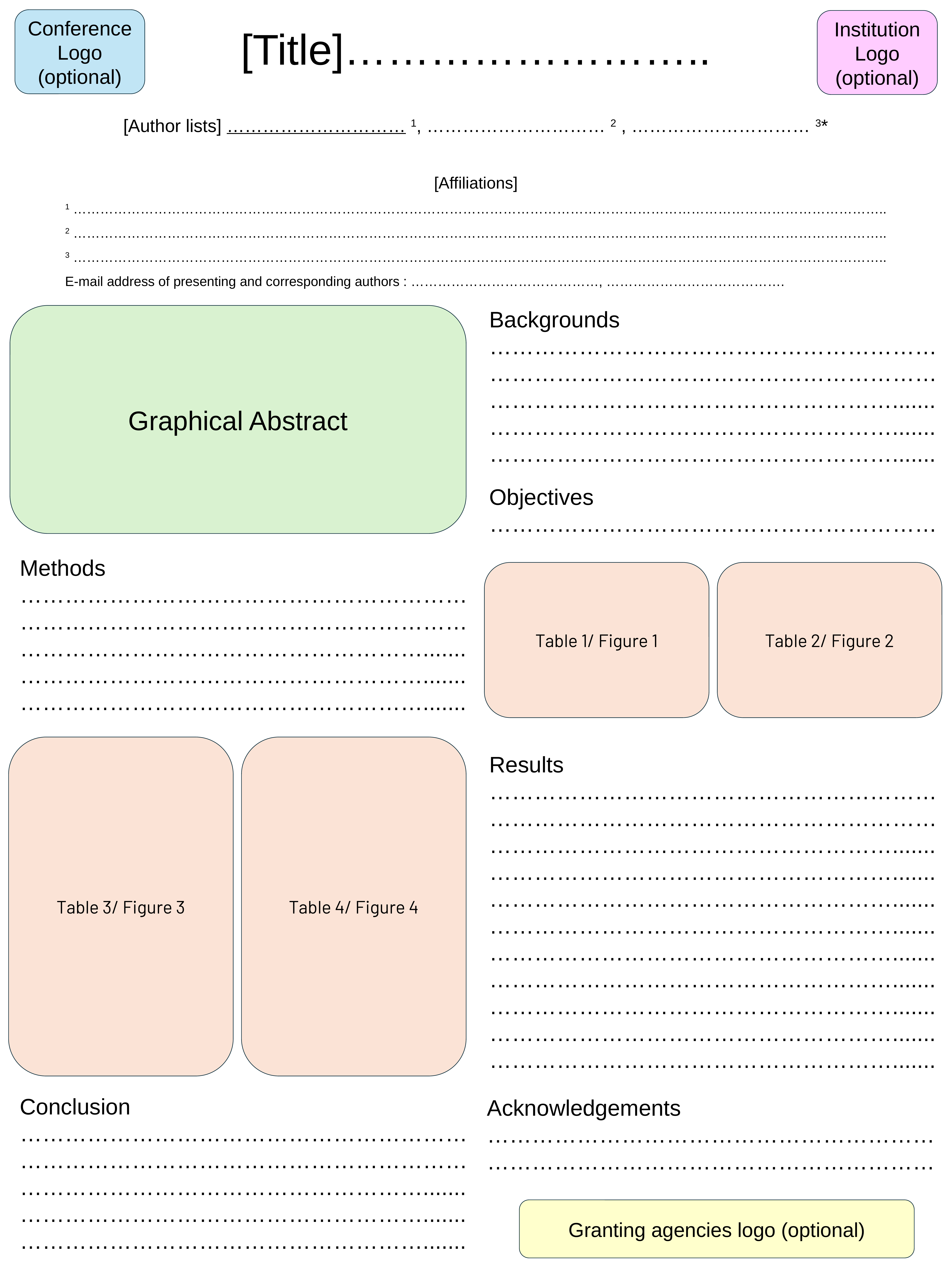

Conference
Logo
(optional)
Institution Logo
(optional)
[Title]……………………..
[Author lists] ………………………… 1, ………………………… 2 , ………………………… 3*
[Affiliations]
1 ………………………………………………………………………………………………………………………………………………………………..
2 ………………………………………………………………………………………………………………………………………………………………..
3 ………………………………………………………………………………………………………………………………………………………………..
E-mail address of presenting and corresponding authors : ……………………………………, ………………………………….
Backgrounds
……………………………………………………
……………………………………………………
……………………………………………….......
……………………………………………….......
……………………………………………….......

Graphical Abstract
Objectives
……………………………………………………
Methods
……………………………………………………
……………………………………………………
……………………………………………….......
……………………………………………….......
……………………………………………….......
Table 1/ Figure 1
Table 2/ Figure 2
Table 3/ Figure 3
Table 4/ Figure 4
Results
……………………………………………………
……………………………………………………
……………………………………………….......
……………………………………………….......
……………………………………………….......
……………………………………………….......
……………………………………………….......
……………………………………………….......
……………………………………………….......
……………………………………………….......
……………………………………………….......
Conclusion
……………………………………………………
……………………………………………………
……………………………………………….......
……………………………………………….......
……………………………………………….......
Acknowledgements
……………………………………………………
……………………………………………………
Granting agencies logo (optional)